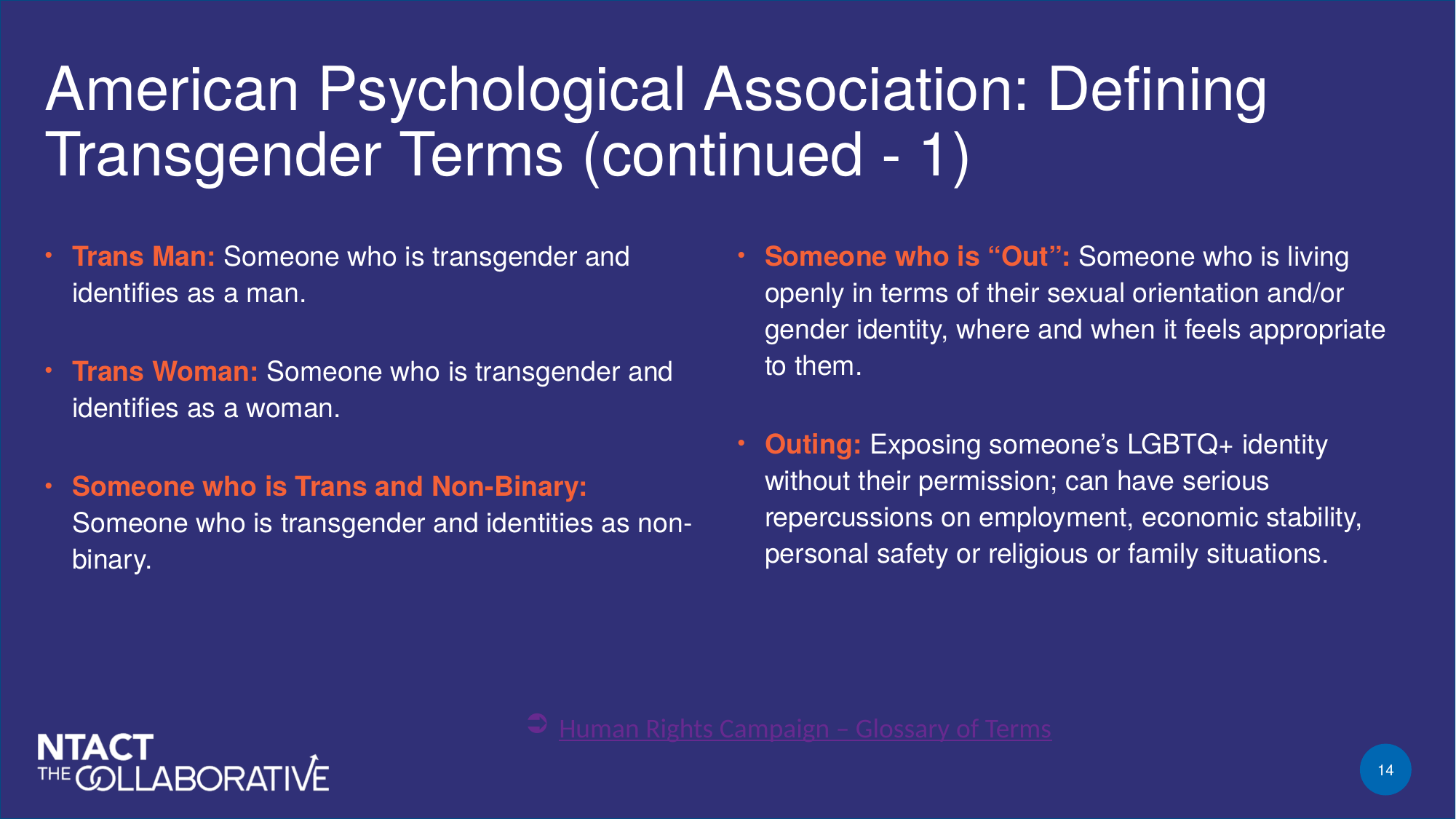

# American Psychological Association: Defining Transgender Terms (continued - 1)
Trans Man: Someone who is transgender and identifies as a man.
Trans Woman: Someone who is transgender and identifies as a woman.
Someone who is Trans and Non-Binary: Someone who is transgender and identities as non-binary.

Someone who is “Out”: Someone who is living openly in terms of their sexual orientation and/or gender identity, where and when it feels appropriate to them.
Outing: Exposing someone’s LGBTQ+ identity without their permission; can have serious repercussions on employment, economic stability, personal safety or religious or family situations.
Human Rights Campaign – Glossary of Terms